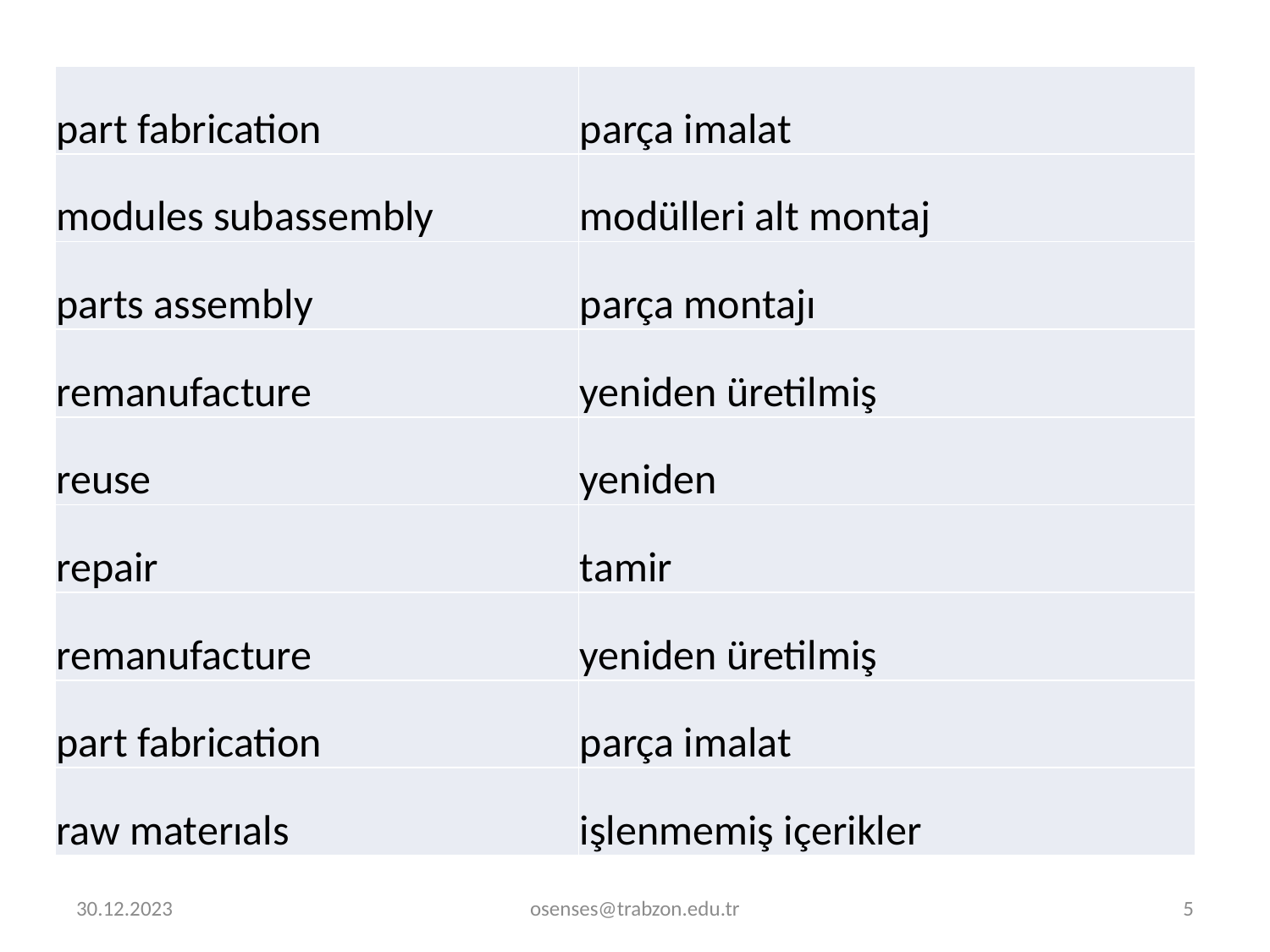

| part fabrication | parça imalat |
| --- | --- |
| modules subassembly | modülleri alt montaj |
| parts assembly | parça montajı |
| remanufacture | yeniden üretilmiş |
| reuse | yeniden |
| repair | tamir |
| remanufacture | yeniden üretilmiş |
| part fabrication | parça imalat |
| raw materıals | işlenmemiş içerikler |
30.12.2023
osenses@trabzon.edu.tr
5